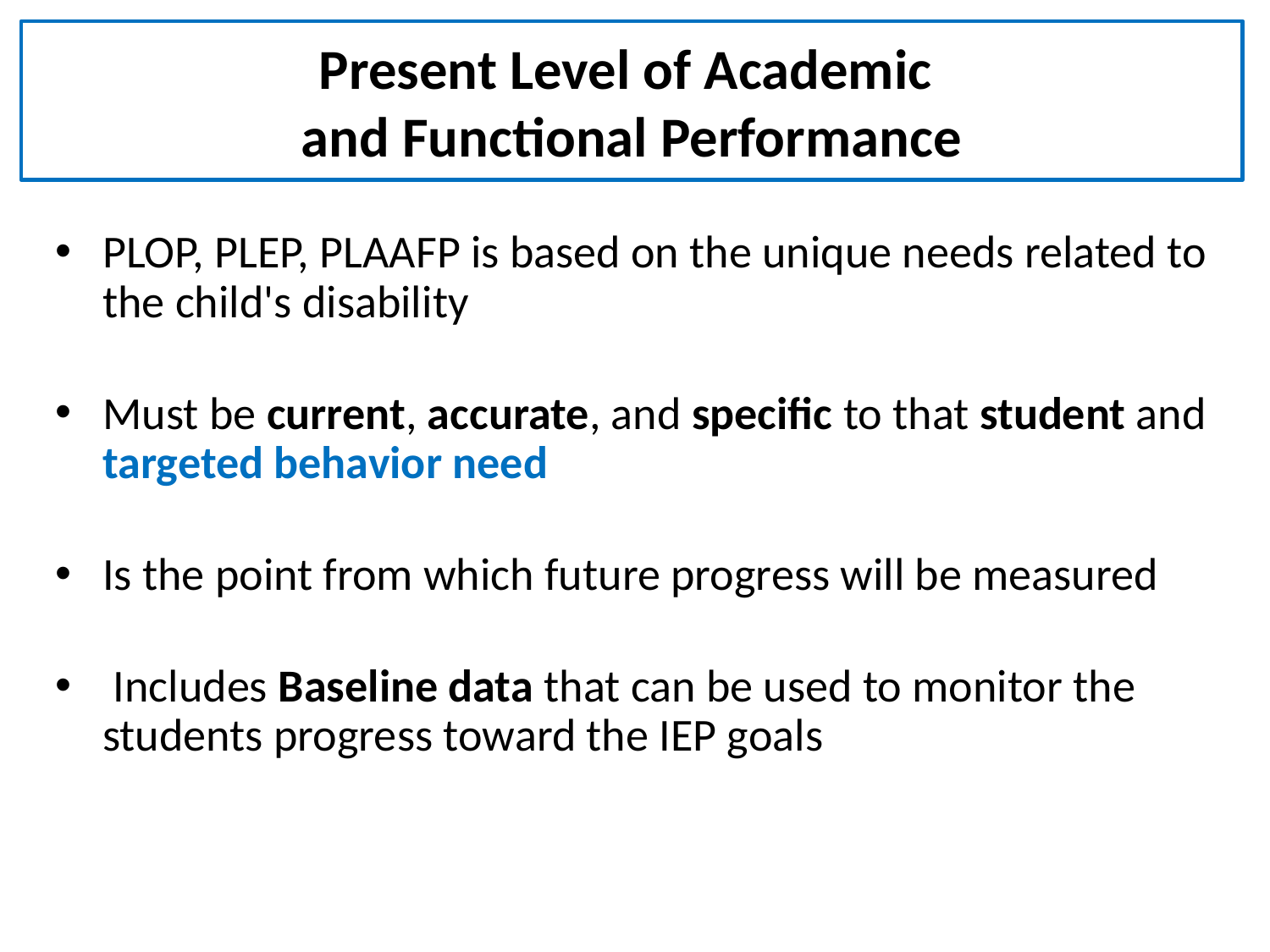

# Present Level of Academic and Functional Performance
PLOP, PLEP, PLAAFP is based on the unique needs related to the child's disability

Must be current, accurate, and specific to that student and targeted behavior need

Is the point from which future progress will be measured

 Includes Baseline data that can be used to monitor the students progress toward the IEP goals